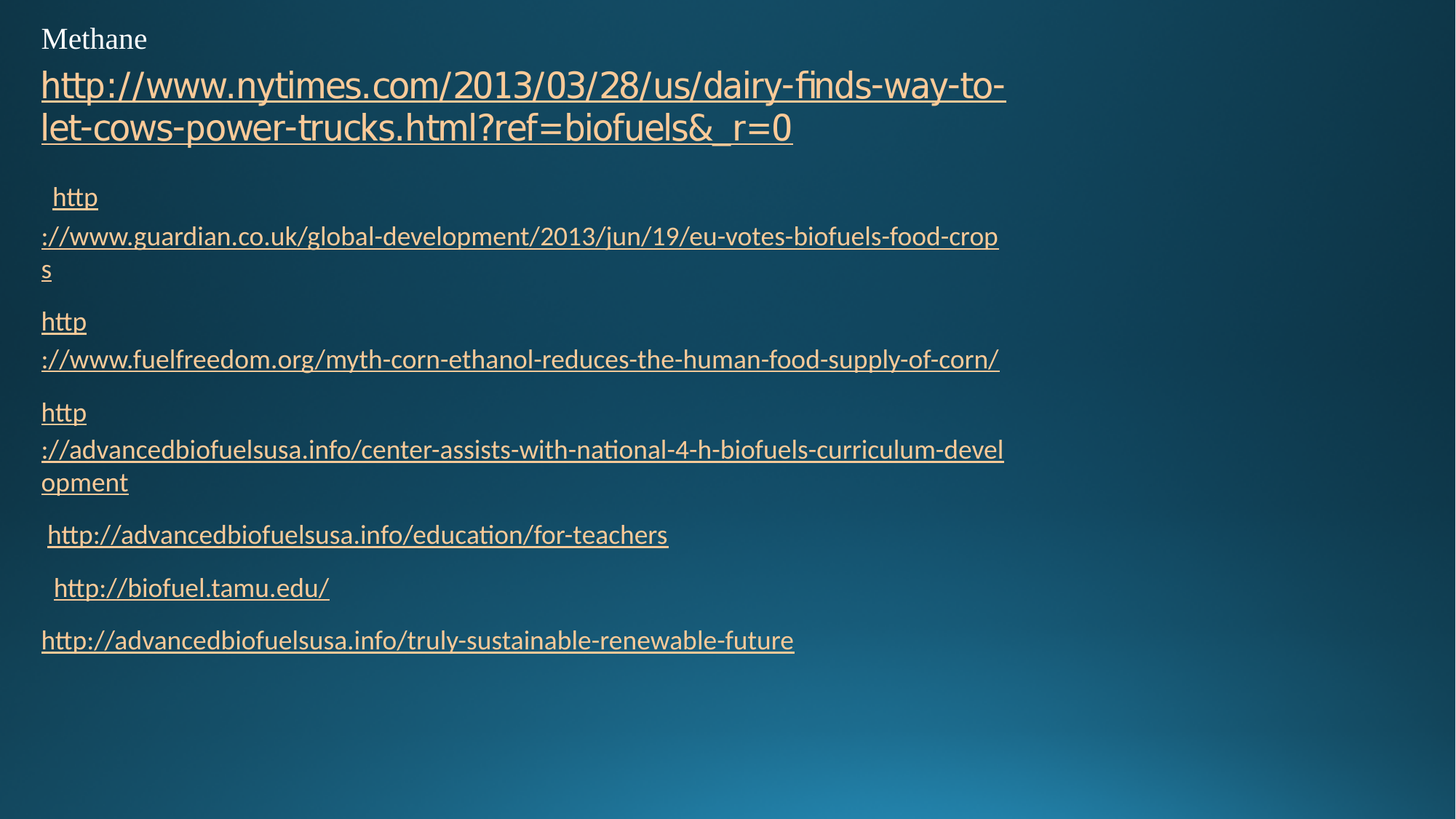

Methane
http://www.nytimes.com/2013/03/28/us/dairy-finds-way-to-let-cows-power-trucks.html?ref=biofuels&_r=0
 http://www.guardian.co.uk/global-development/2013/jun/19/eu-votes-biofuels-food-crops
http://www.fuelfreedom.org/myth-corn-ethanol-reduces-the-human-food-supply-of-corn/
http://advancedbiofuelsusa.info/center-assists-with-national-4-h-biofuels-curriculum-development
 http://advancedbiofuelsusa.info/education/for-teachers
  http://biofuel.tamu.edu/
http://advancedbiofuelsusa.info/truly-sustainable-renewable-future